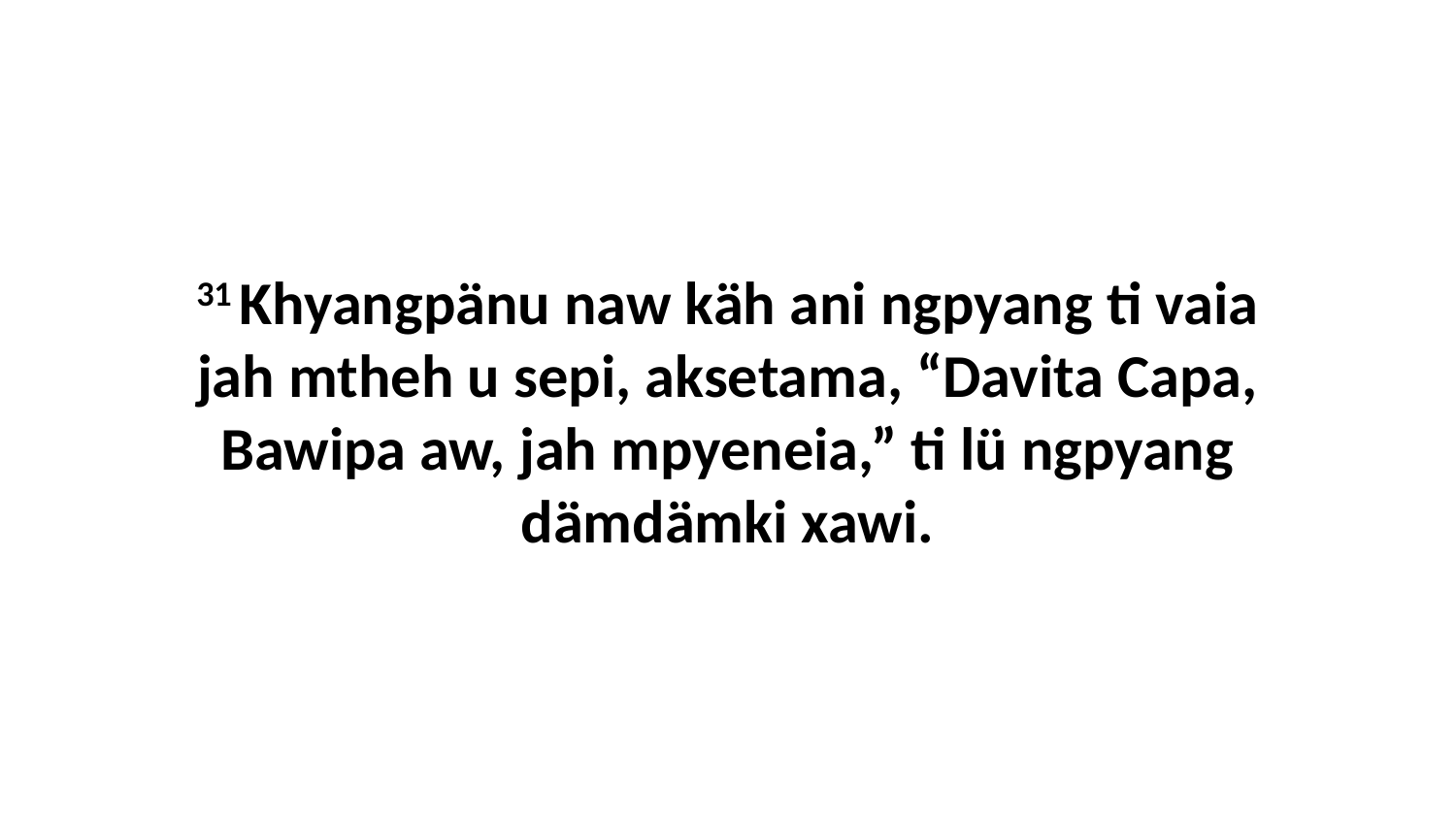

31 Khyangpänu naw käh ani ngpyang ti vaia jah mtheh u sepi, aksetama, “Davita Capa, Bawipa aw, jah mpyeneia,” ti lü ngpyang dämdämki xawi.